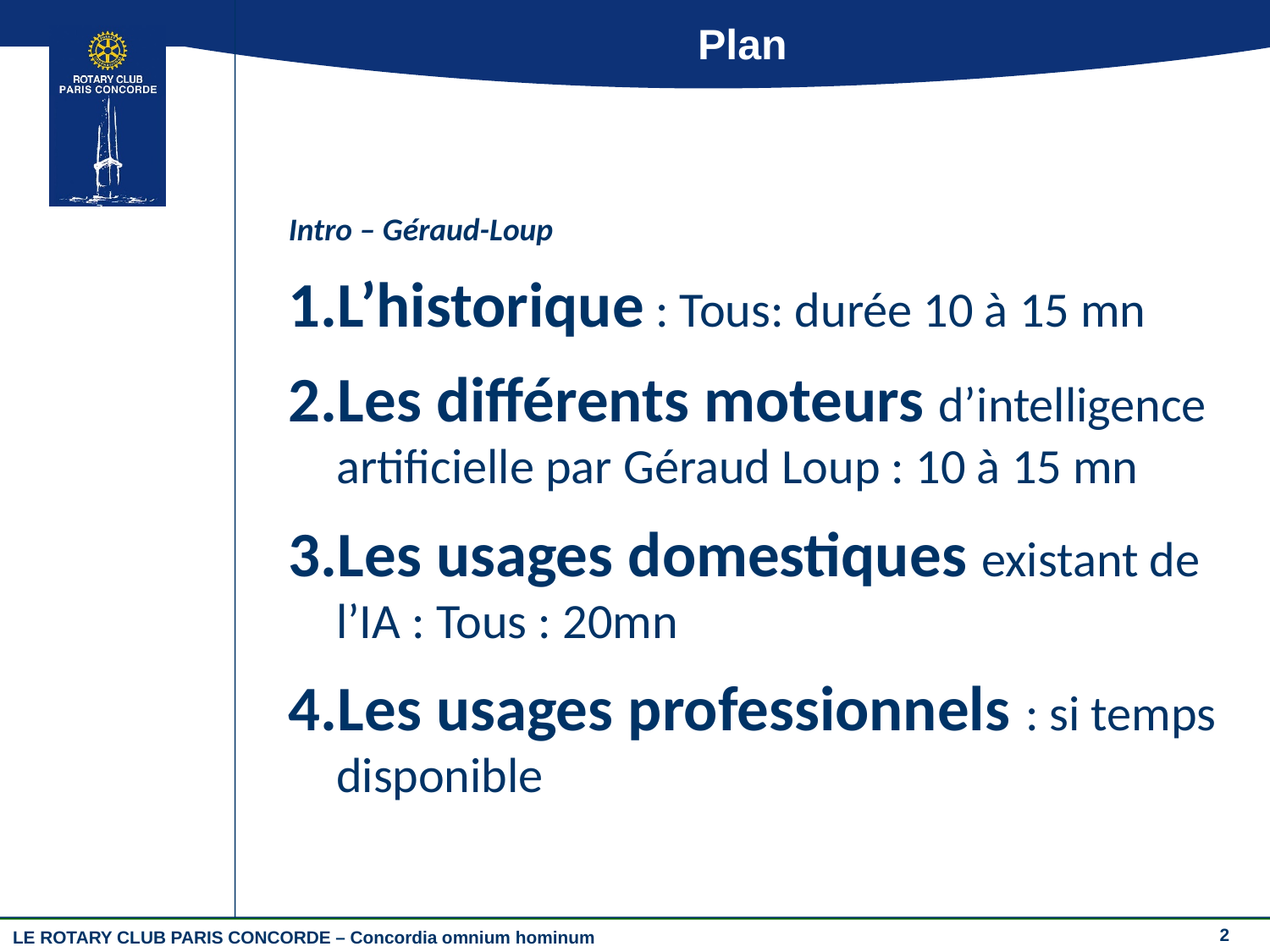

# Plan
Intro – Géraud-Loup
L’historique : Tous: durée 10 à 15 mn
Les différents moteurs d’intelligence artificielle par Géraud Loup : 10 à 15 mn
Les usages domestiques existant de l’IA : Tous : 20mn
Les usages professionnels : si temps disponible
2
LE ROTARY CLUB PARIS CONCORDE – Concordia omnium hominum